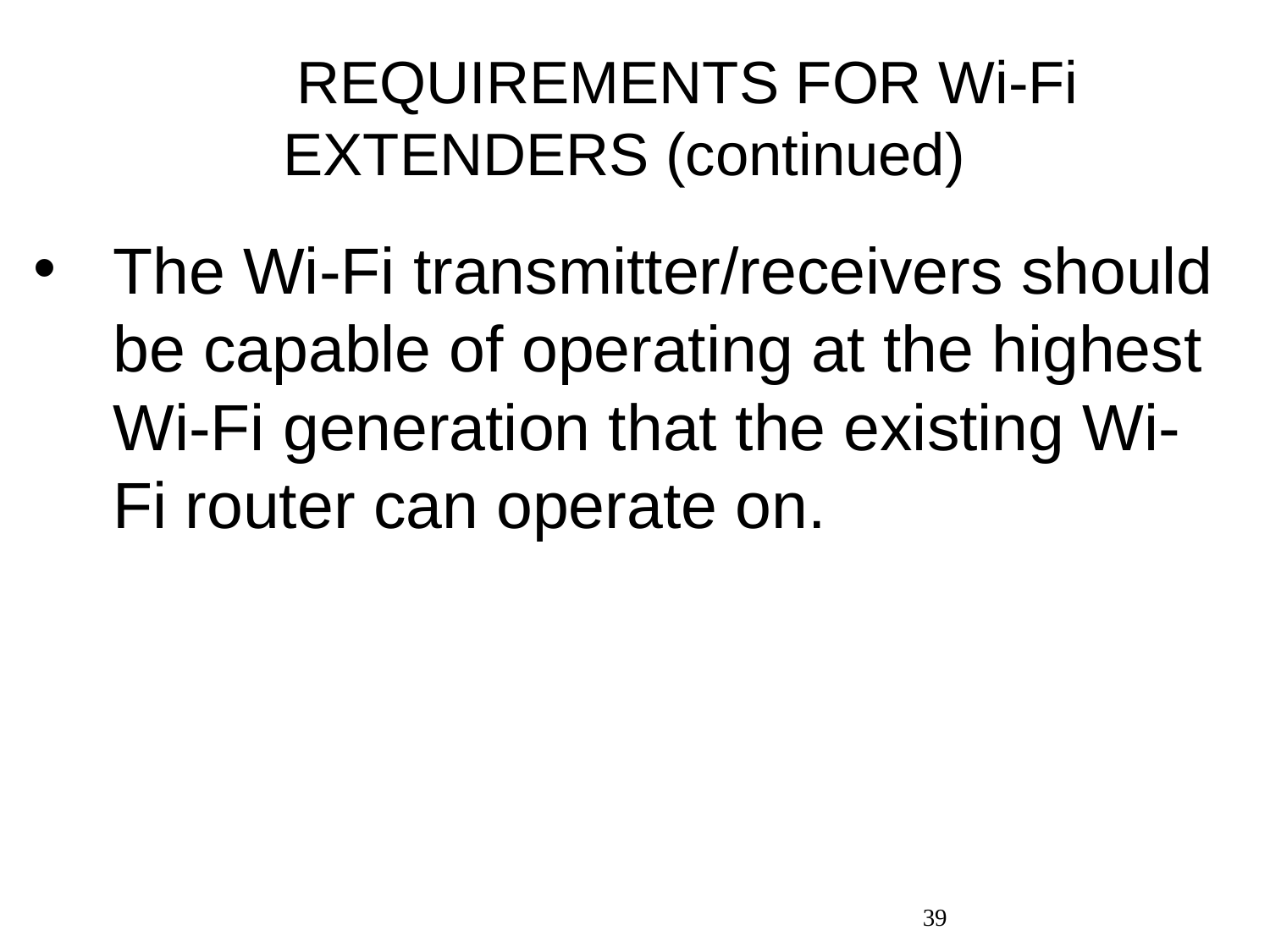

# REQUIREMENTS FOR Wi-Fi EXTENDERS (continued)
The Wi-Fi transmitter/receivers should be capable of operating at the highest Wi-Fi generation that the existing Wi-Fi router can operate on.
39